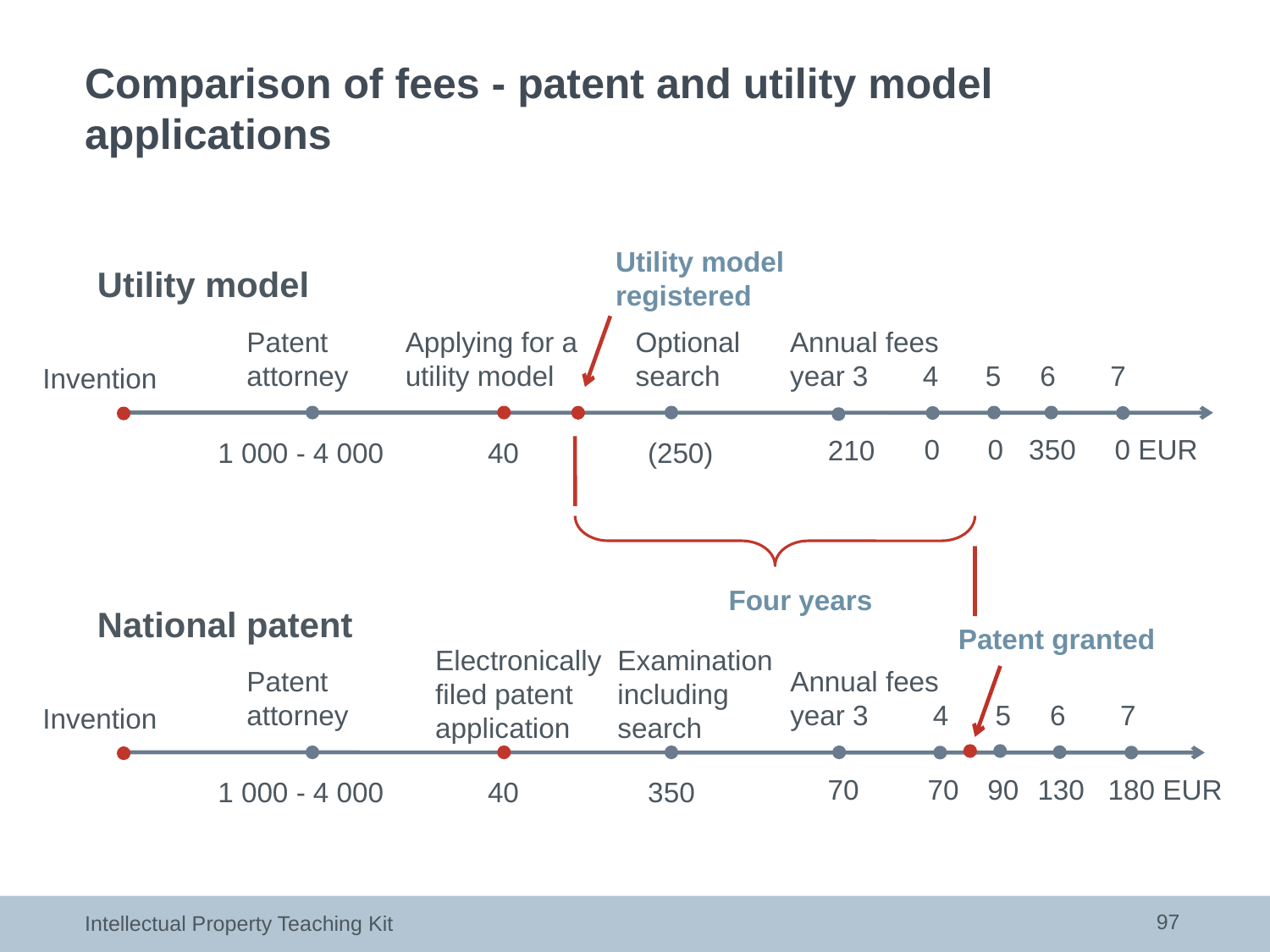

# Comparison of fees - patent and utility model applications

Utility model registered
Utility model
Patent
attorney
Applying for a utility model
Optional search
Annual fees
year 3       4      5     6       7

Invention

   0
0
350     0 EUR
210
1 000 - 4 000
40
(250)

Four years
National patent
Patent granted
Electronically filed patent  application
Examination including search
Patent
attorney
Annual fees
year 3	  4      5     6       7
Invention

70
70
90
130   180 EUR
1 000 - 4 000
40
350
97
Intellectual Property Teaching Kit